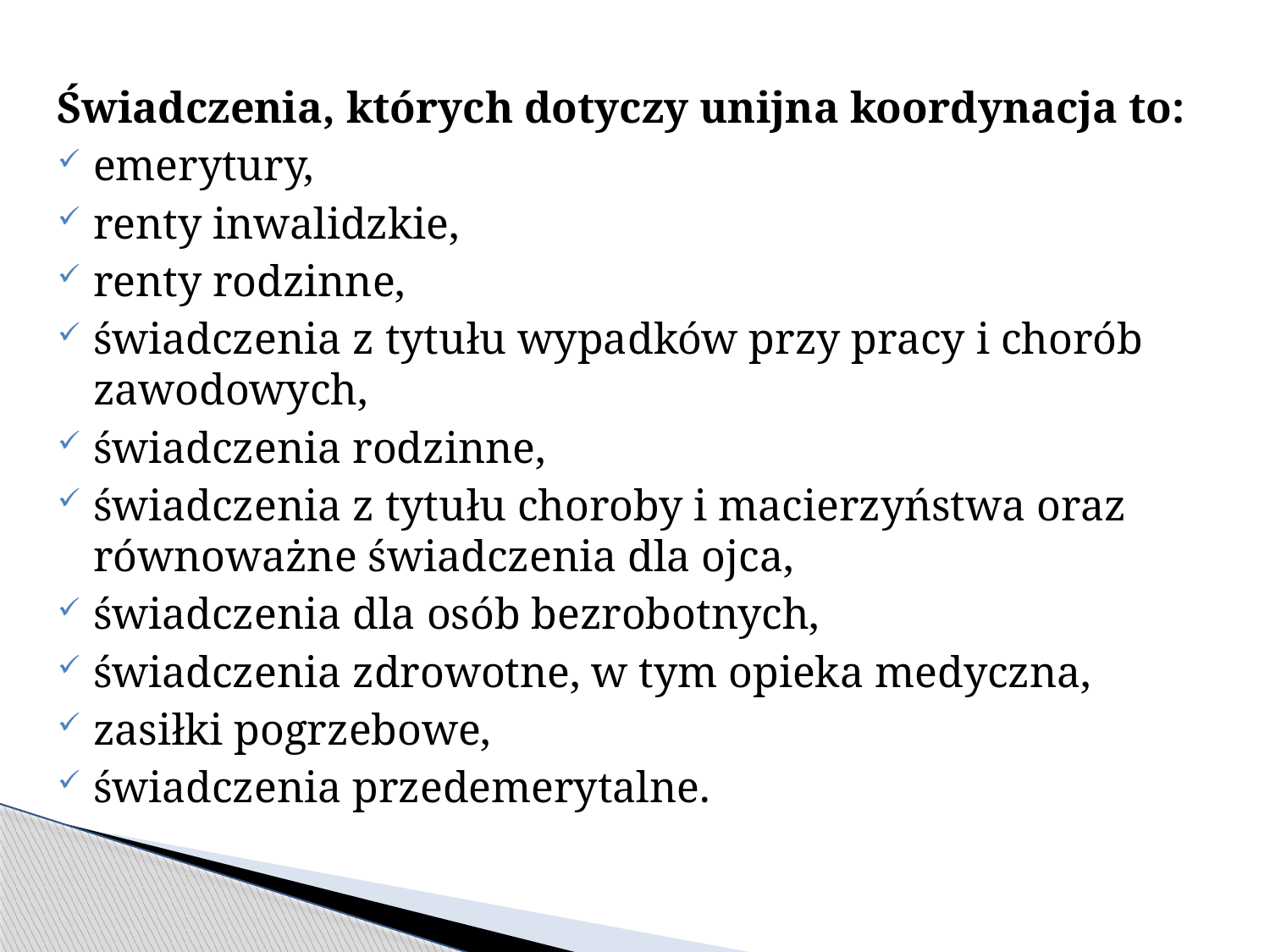

Świadczenia, których dotyczy unijna koordynacja to:
emerytury,
renty inwalidzkie,
renty rodzinne,
świadczenia z tytułu wypadków przy pracy i chorób zawodowych,
świadczenia rodzinne,
świadczenia z tytułu choroby i macierzyństwa oraz równoważne świadczenia dla ojca,
świadczenia dla osób bezrobotnych,
świadczenia zdrowotne, w tym opieka medyczna,
zasiłki pogrzebowe,
świadczenia przedemerytalne.